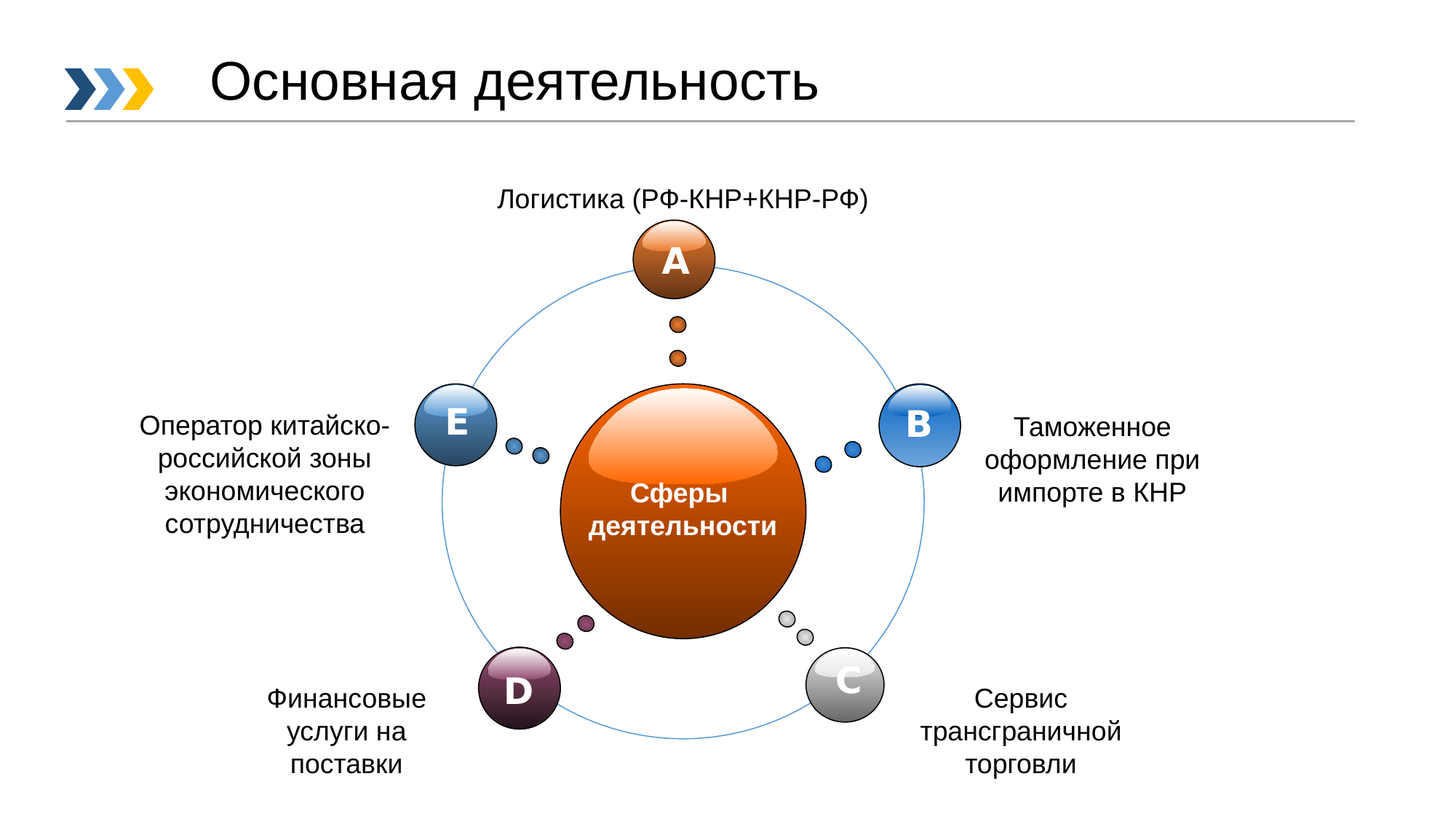

# Основная деятельность

Логистика (РФ-КНР+КНР-РФ)

A

E

B
Оператор китайско-российской зоны экономического сотрудничества
Таможенное оформление при импорте в КНР

Сферы
деятельности

D

C
Финансовые услуги на поставки
Сервис трансграничной торговли